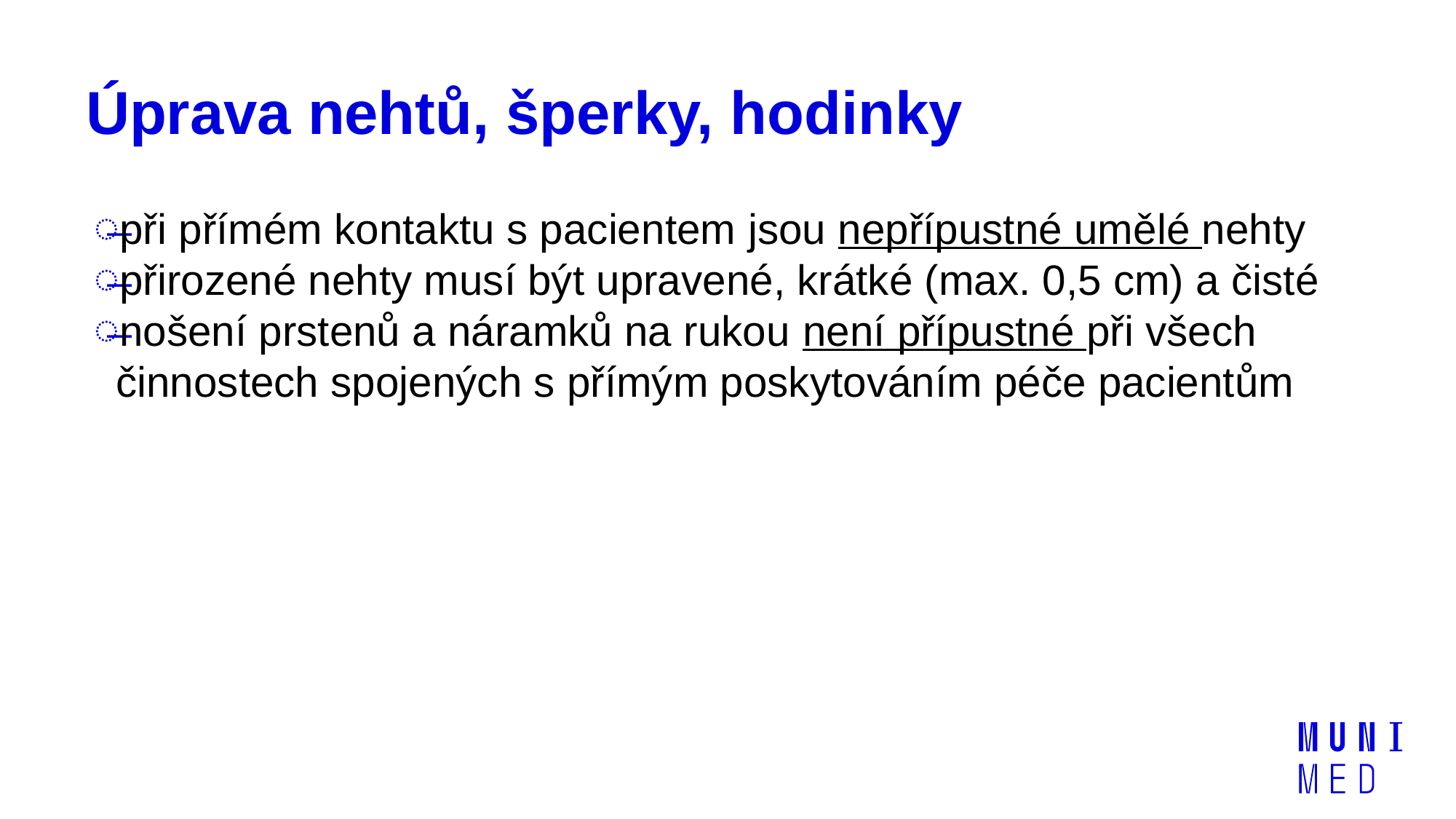

# Úprava nehtů, šperky, hodinky
při přímém kontaktu s pacientem jsou nepřípustné umělé nehty
přirozené nehty musí být upravené, krátké (max. 0,5 cm) a čisté
nošení prstenů a náramků na rukou není přípustné při všech činnostech spojených s přímým poskytováním péče pacientům